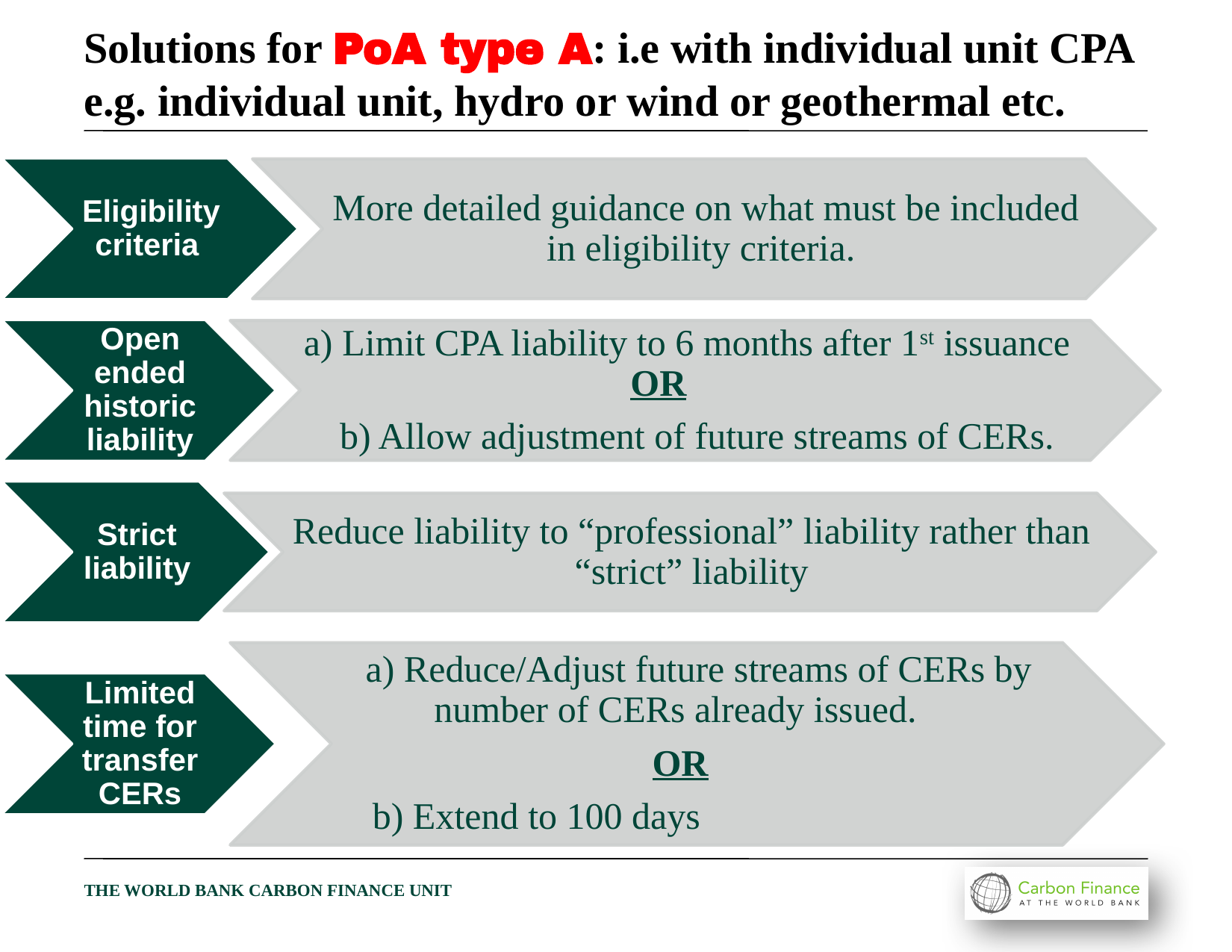

# Solutions for PoA type A: i.e with individual unit CPA e.g. individual unit, hydro or wind or geothermal etc.
Eligibility criteria
More detailed guidance on what must be included in eligibility criteria.
Open ended historic liability
a) Limit CPA liability to 6 months after 1st issuance 			           OR
b) Allow adjustment of future streams of CERs.
Strict liability
Reduce liability to “professional” liability rather than “strict” liability
Limited time for transfer CERs
a) Reduce/Adjust future streams of CERs by number of CERs already issued.
                         OR
    b) Extend to 100 days